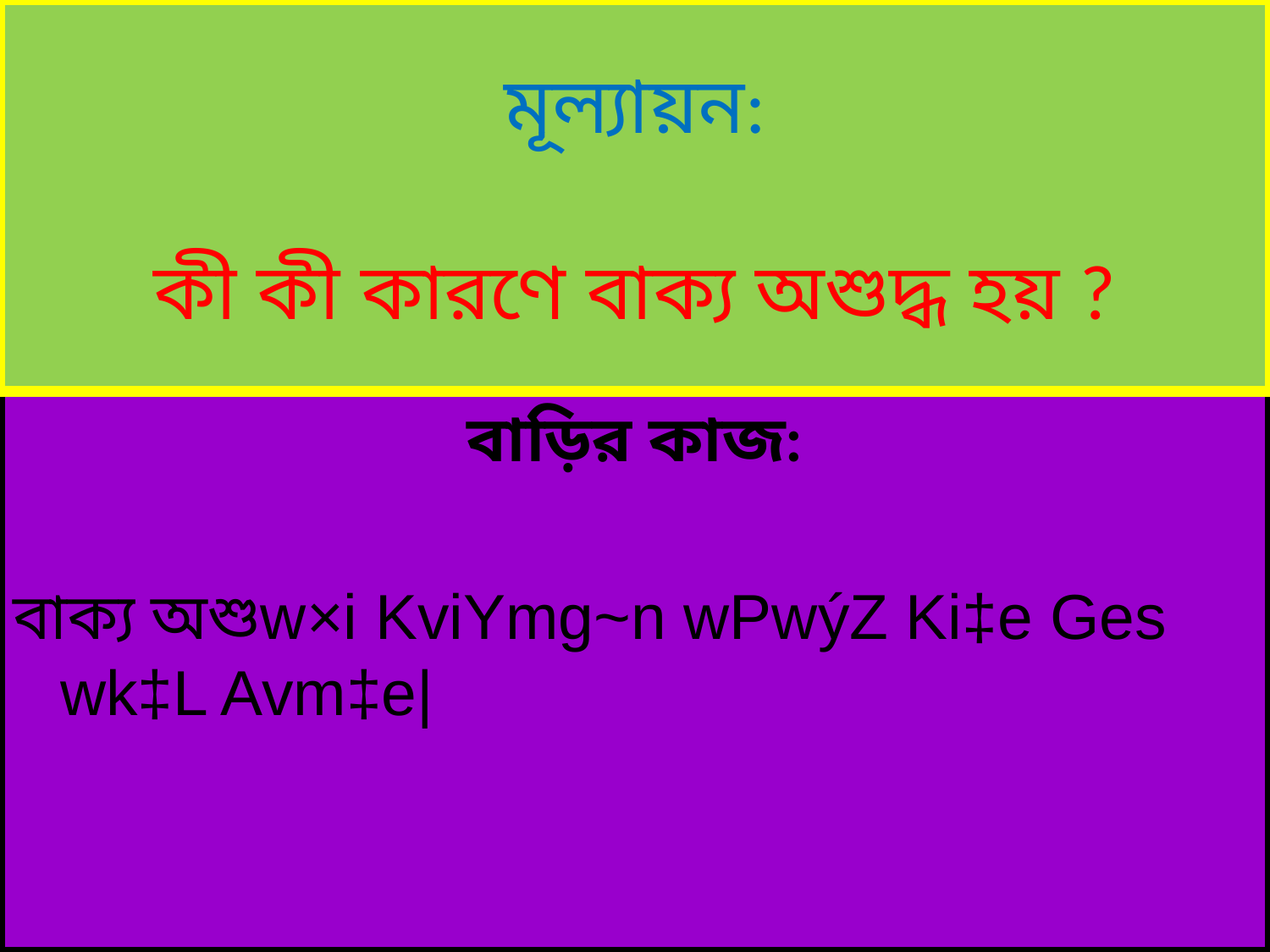

# মূল্যায়ন: কী কী কারণে বাক্য অশুদ্ধ হয় ?
বাড়ির কাজ:

বাক্য অশুw×i KviYmg~n wPwýZ Ki‡e Ges wk‡L Avm‡e|